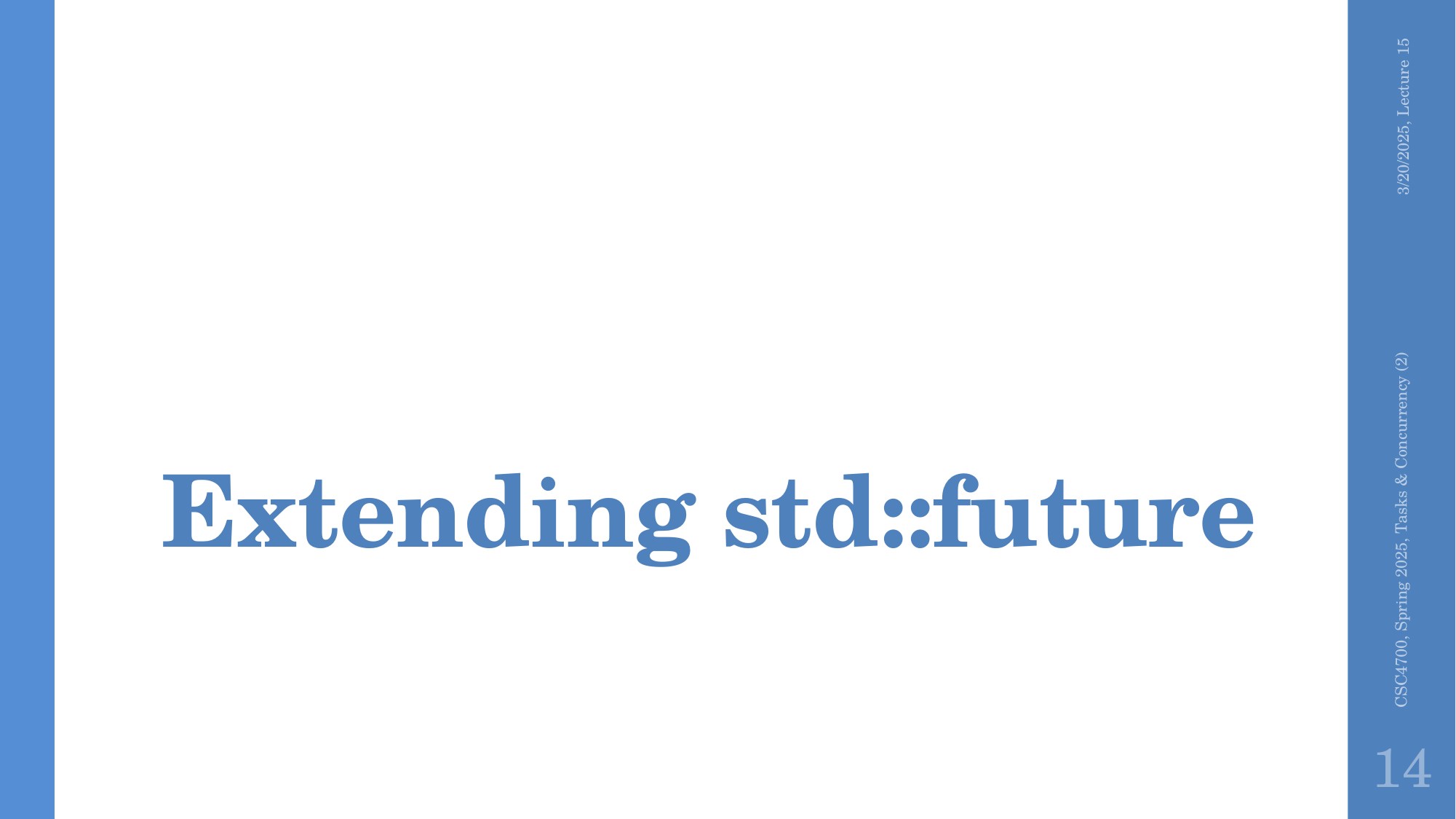

# Extending std::future
3/20/2025, Lecture 15
CSC4700, Spring 2025, Tasks & Concurrency (2)

14